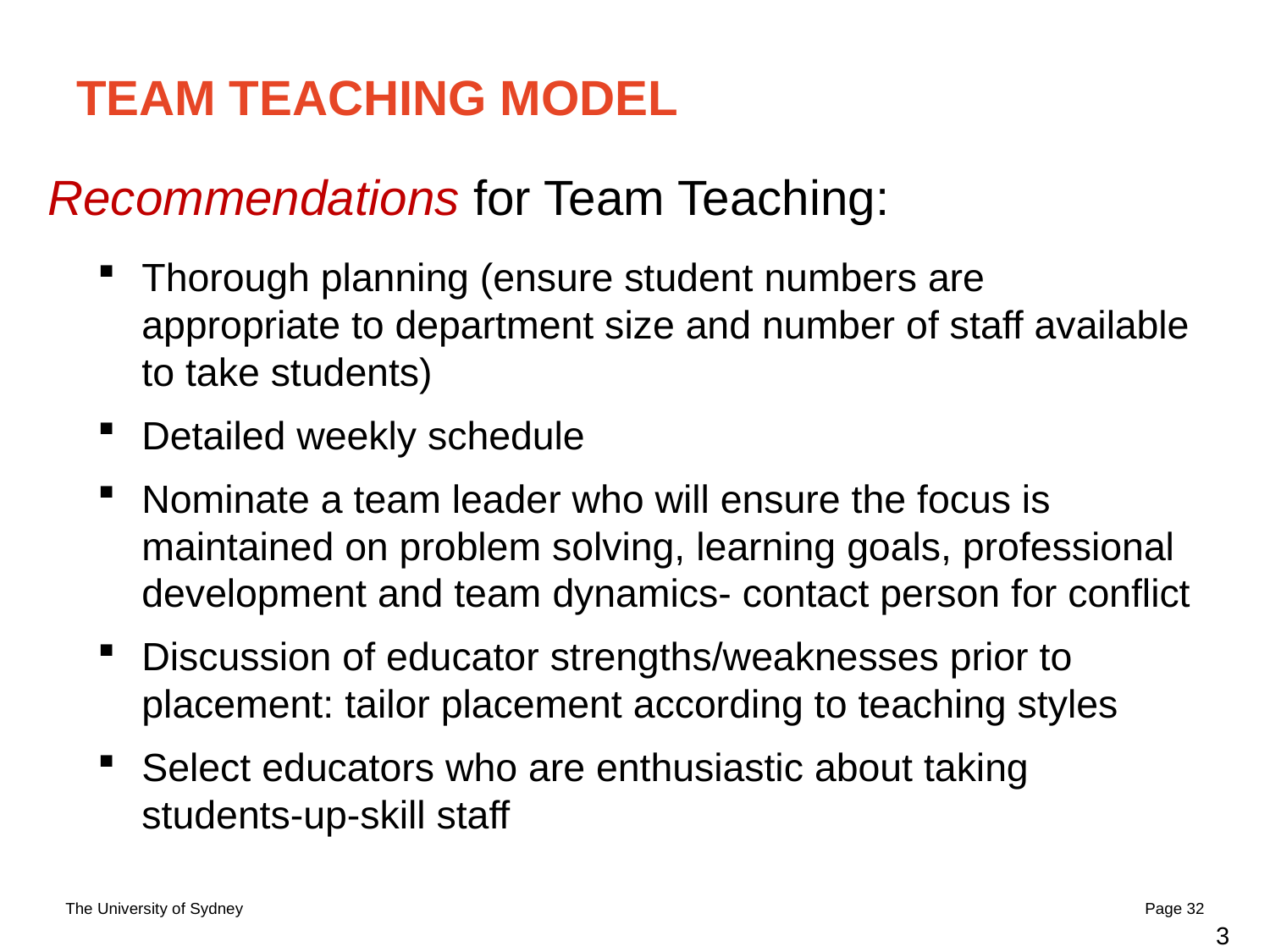

# TEAM TEACHING MODEL
Recommendations for Team Teaching:
Thorough planning (ensure student numbers are appropriate to department size and number of staff available to take students)
Detailed weekly schedule
Nominate a team leader who will ensure the focus is maintained on problem solving, learning goals, professional development and team dynamics- contact person for conflict
Discussion of educator strengths/weaknesses prior to placement: tailor placement according to teaching styles
Select educators who are enthusiastic about taking students-up-skill staff

32